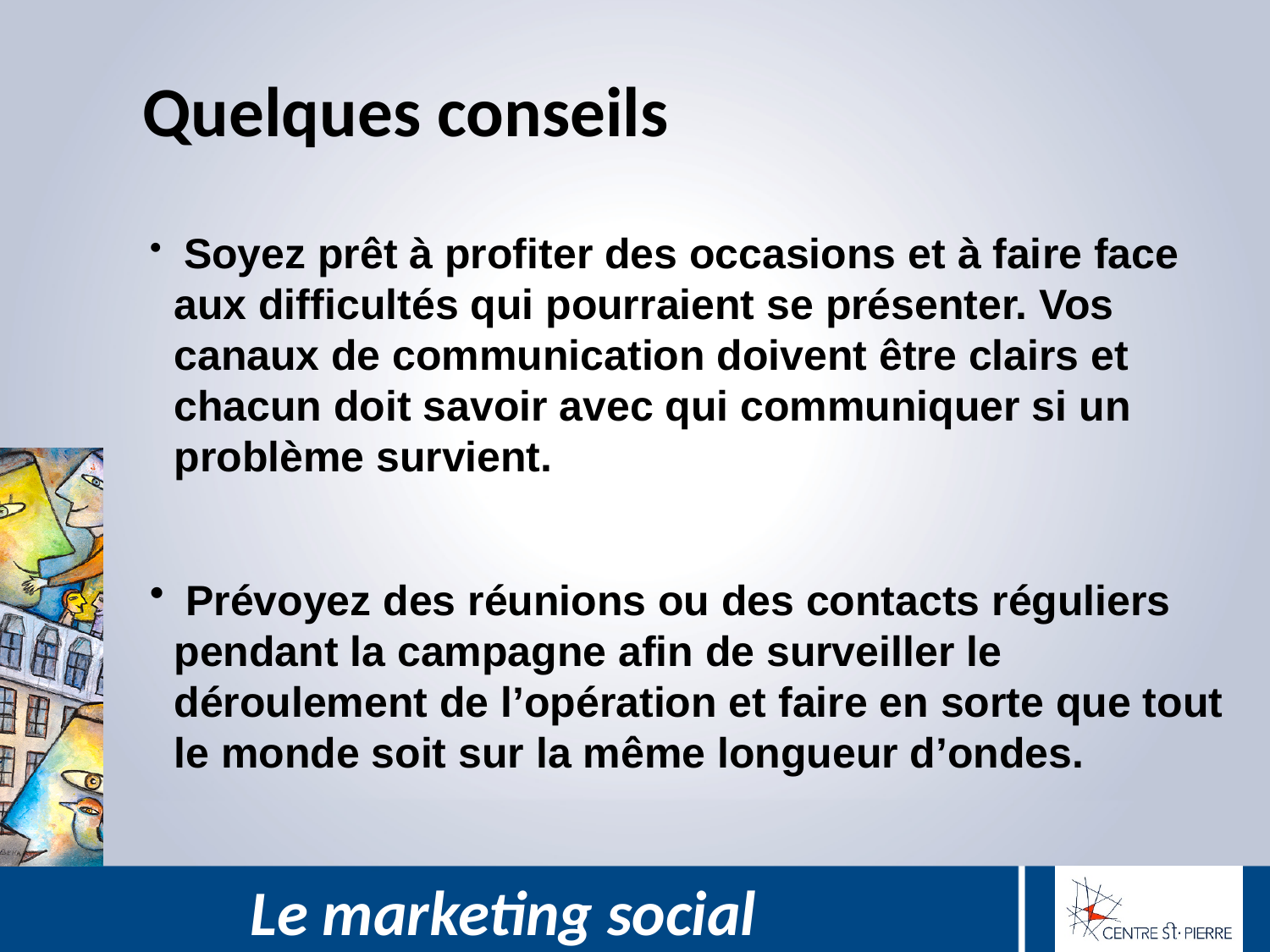

# Quelques conseils
 Soyez prêt à profiter des occasions et à faire face aux difficultés qui pourraient se présenter. Vos canaux de communication doivent être clairs et chacun doit savoir avec qui communiquer si un problème survient.

 Prévoyez des réunions ou des contacts réguliers pendant la campagne afin de surveiller le déroulement de l’opération et faire en sorte que tout le monde soit sur la même longueur d’ondes.